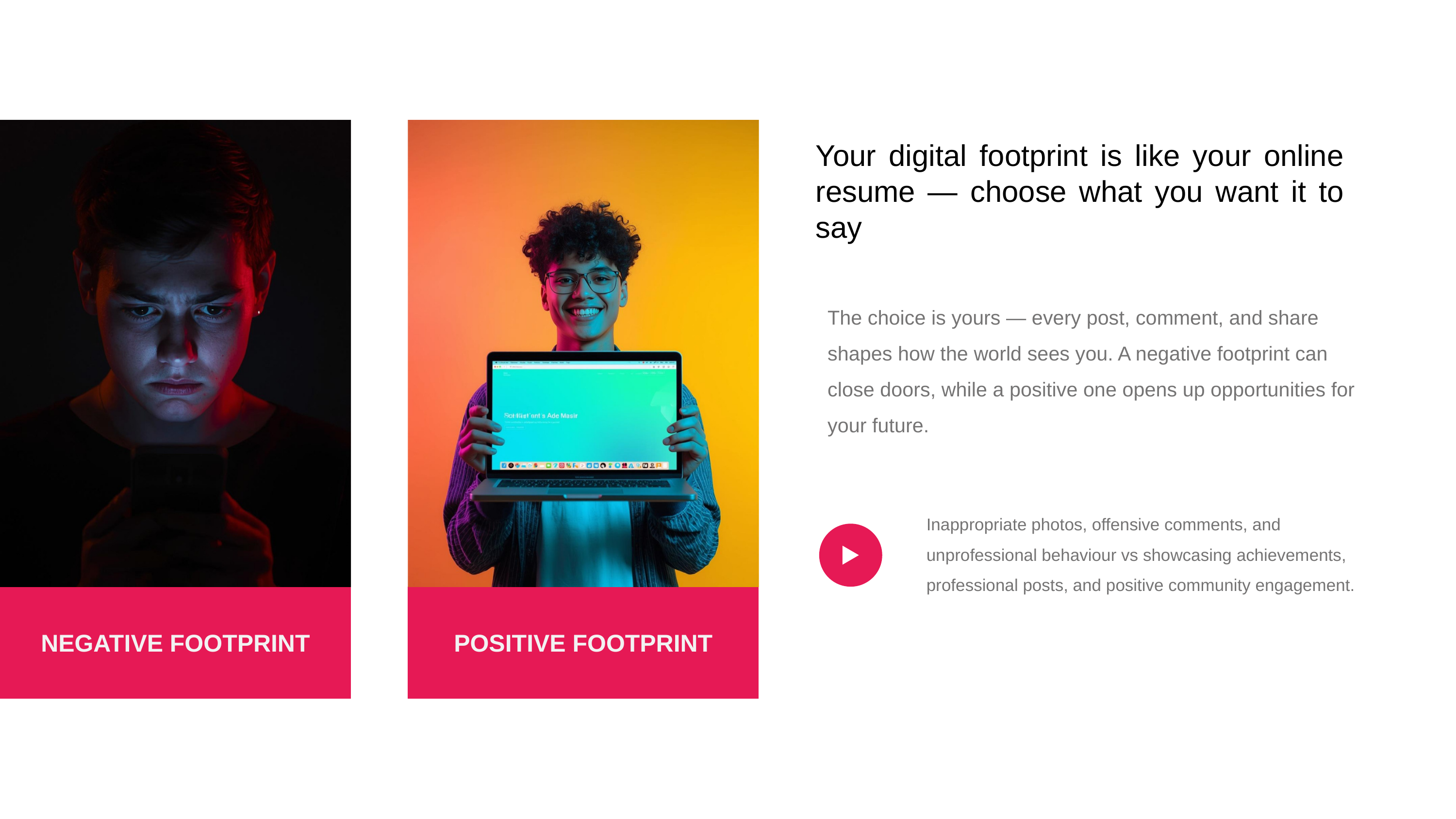

Your digital footprint is like your online resume — choose what you want it to say
The choice is yours — every post, comment, and share shapes how the world sees you. A negative footprint can close doors, while a positive one opens up opportunities for your future.
Inappropriate photos, offensive comments, and unprofessional behaviour vs showcasing achievements, professional posts, and positive community engagement.

NEGATIVE FOOTPRINT
POSITIVE FOOTPRINT